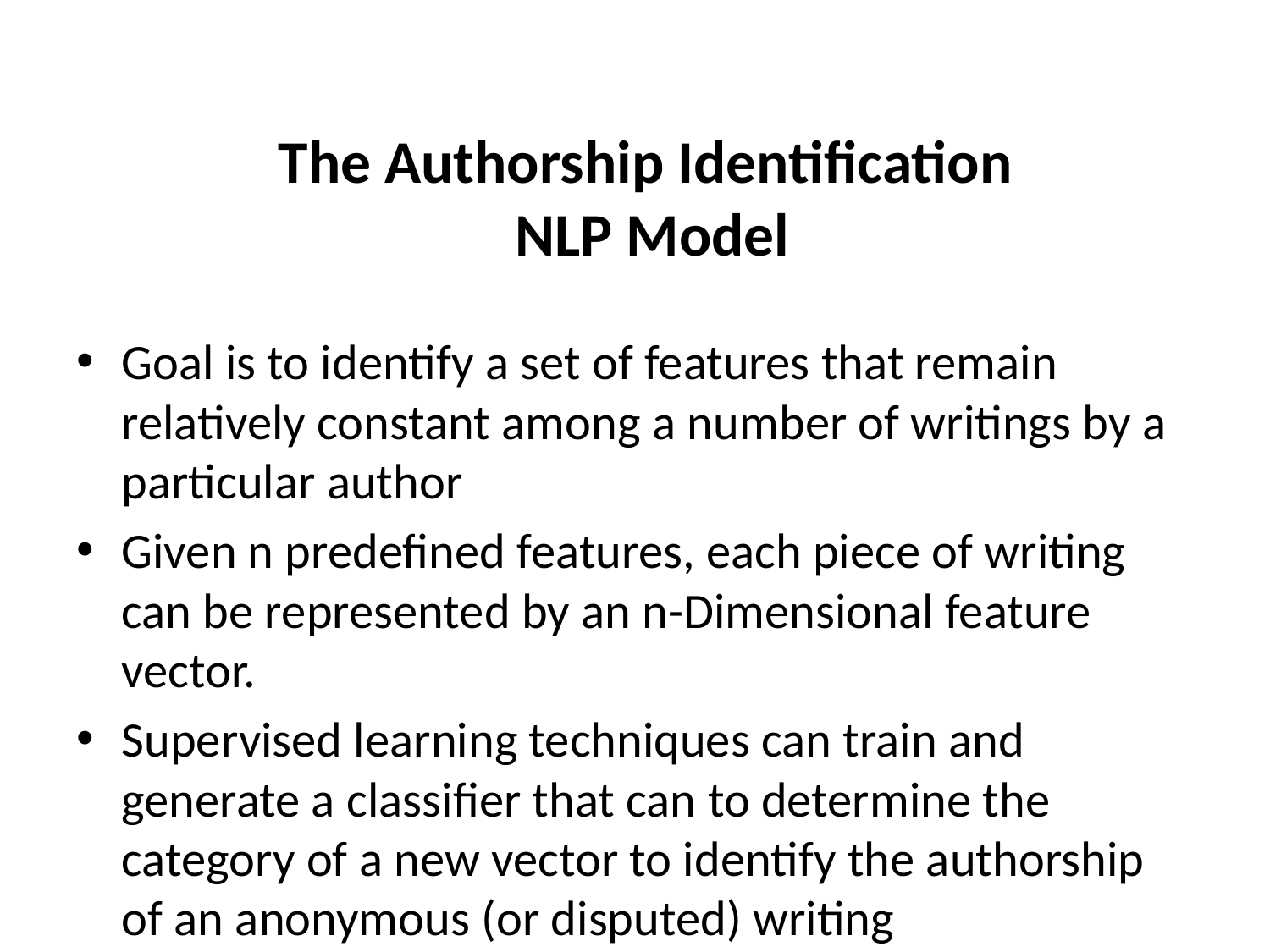

# The Authorship Identification NLP Model
Goal is to identify a set of features that remain relatively constant among a number of writings by a particular author
Given n predefined features, each piece of writing can be represented by an n-Dimensional feature vector.
Supervised learning techniques can train and generate a classifier that can to determine the category of a new vector to identify the authorship of an anonymous (or disputed) writing